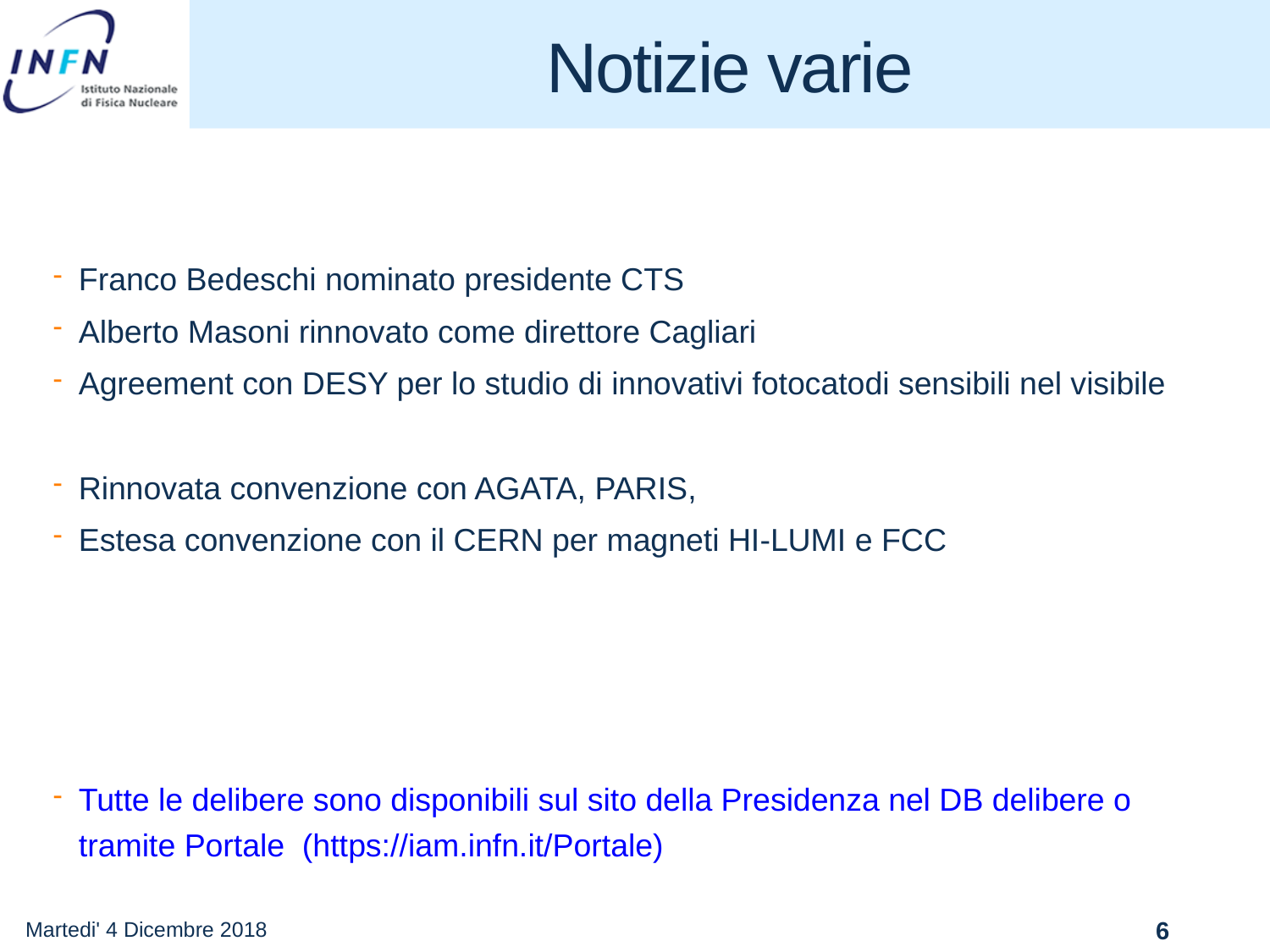

# Notizie varie

Franco Bedeschi nominato presidente CTS
Alberto Masoni rinnovato come direttore Cagliari
Agreement con DESY per lo studio di innovativi fotocatodi sensibili nel visibile

Rinnovata convenzione con AGATA, PARIS,
Estesa convenzione con il CERN per magneti HI-LUMI e FCC

Tutte le delibere sono disponibili sul sito della Presidenza nel DB delibere o tramite Portale  (https://iam.infn.it/Portale)

Martedi' 4 Dicembre 2018
6